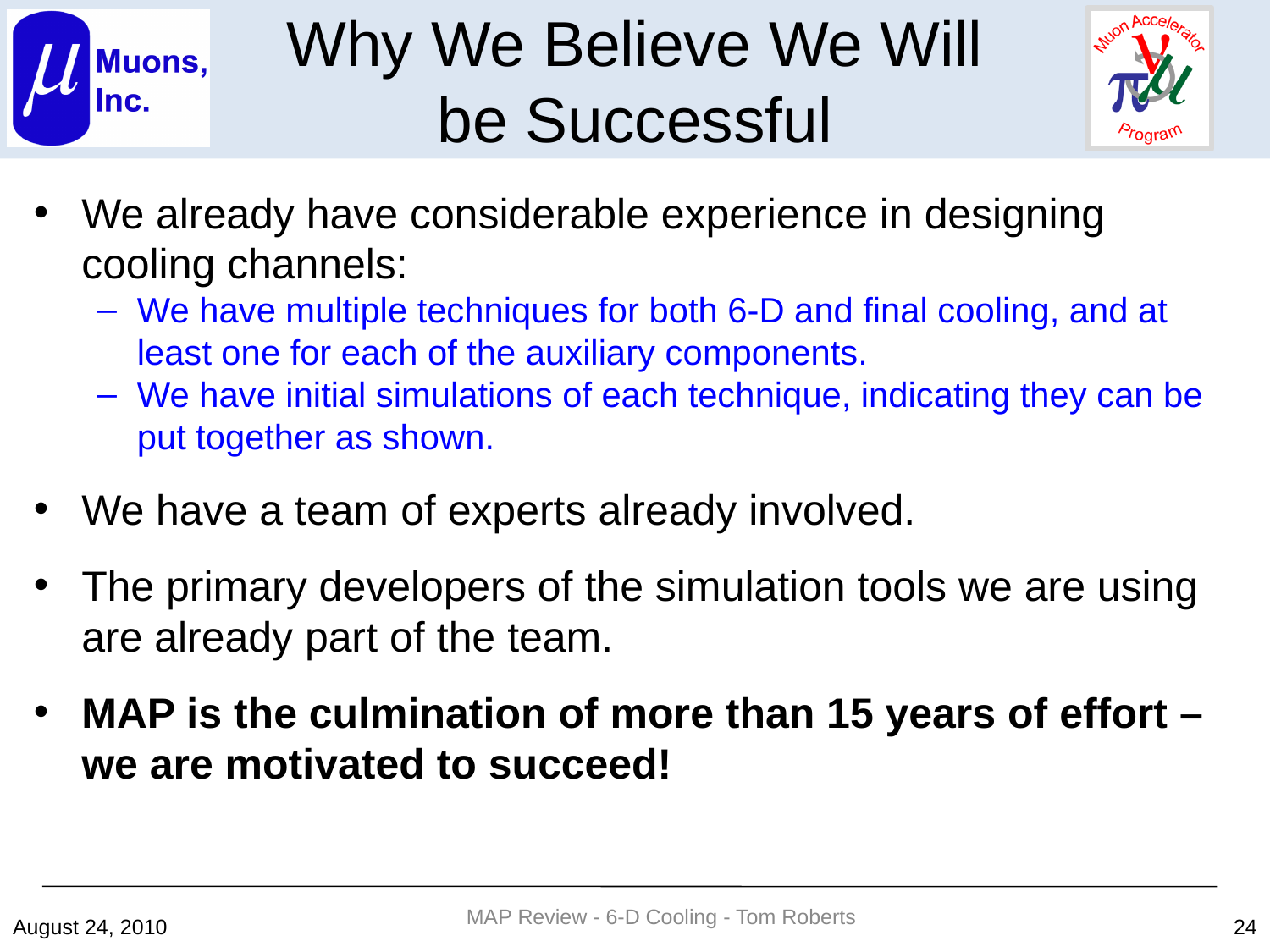

Why We Believe We Will
be Successful
We already have considerable experience in designing cooling channels:
We have multiple techniques for both 6-D and final cooling, and at least one for each of the auxiliary components.
We have initial simulations of each technique, indicating they can be put together as shown.

We have a team of experts already involved.

The primary developers of the simulation tools we are using are already part of the team.

MAP is the culmination of more than 15 years of effort – we are motivated to succeed!
MAP Review - 6-D Cooling - Tom Roberts
August 24, 2010
24